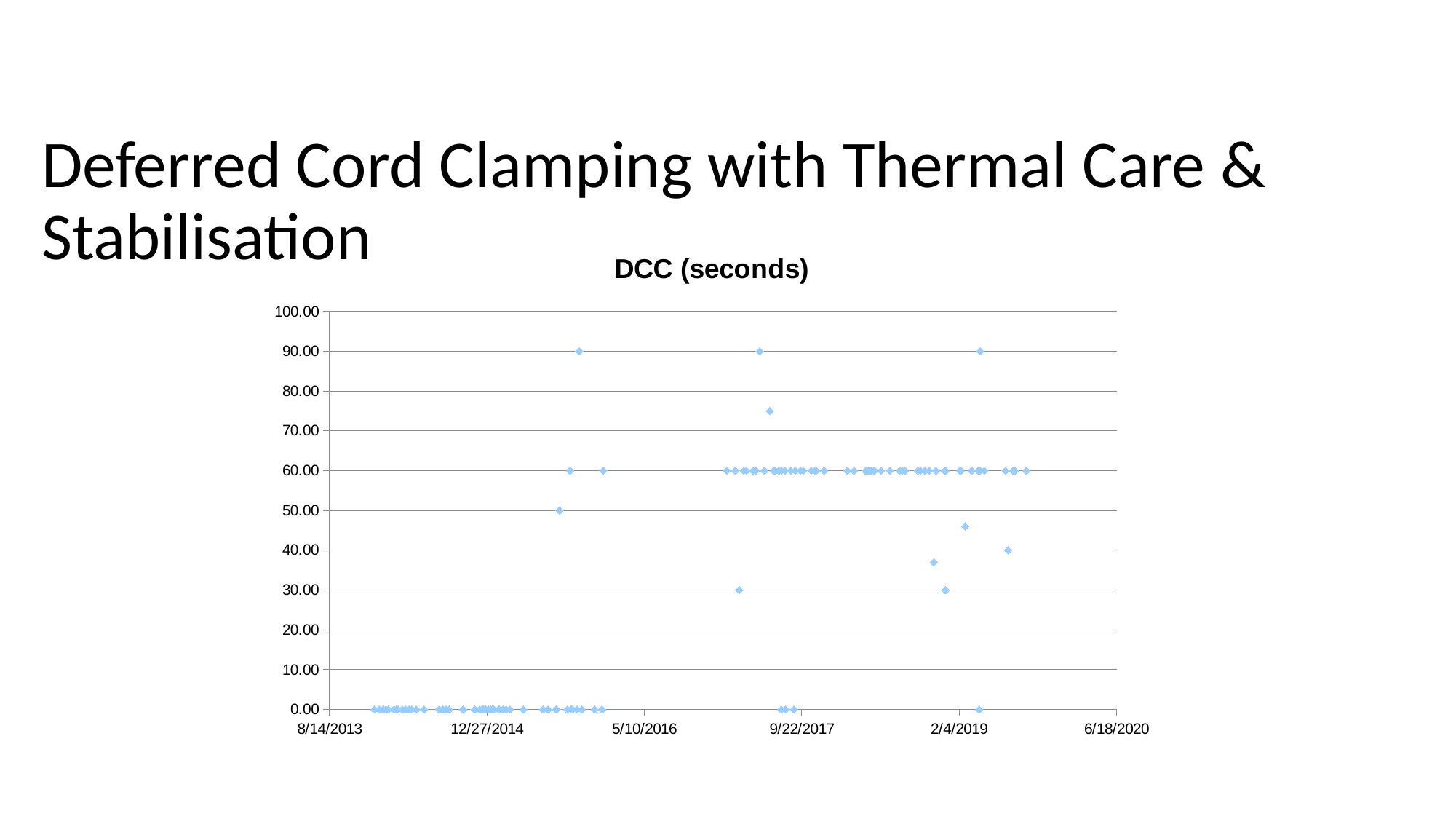

# Deferred Cord Clamping with Thermal Care & Stabilisation

### Chart: DCC (seconds)

| Category | DCC |
|---|---|